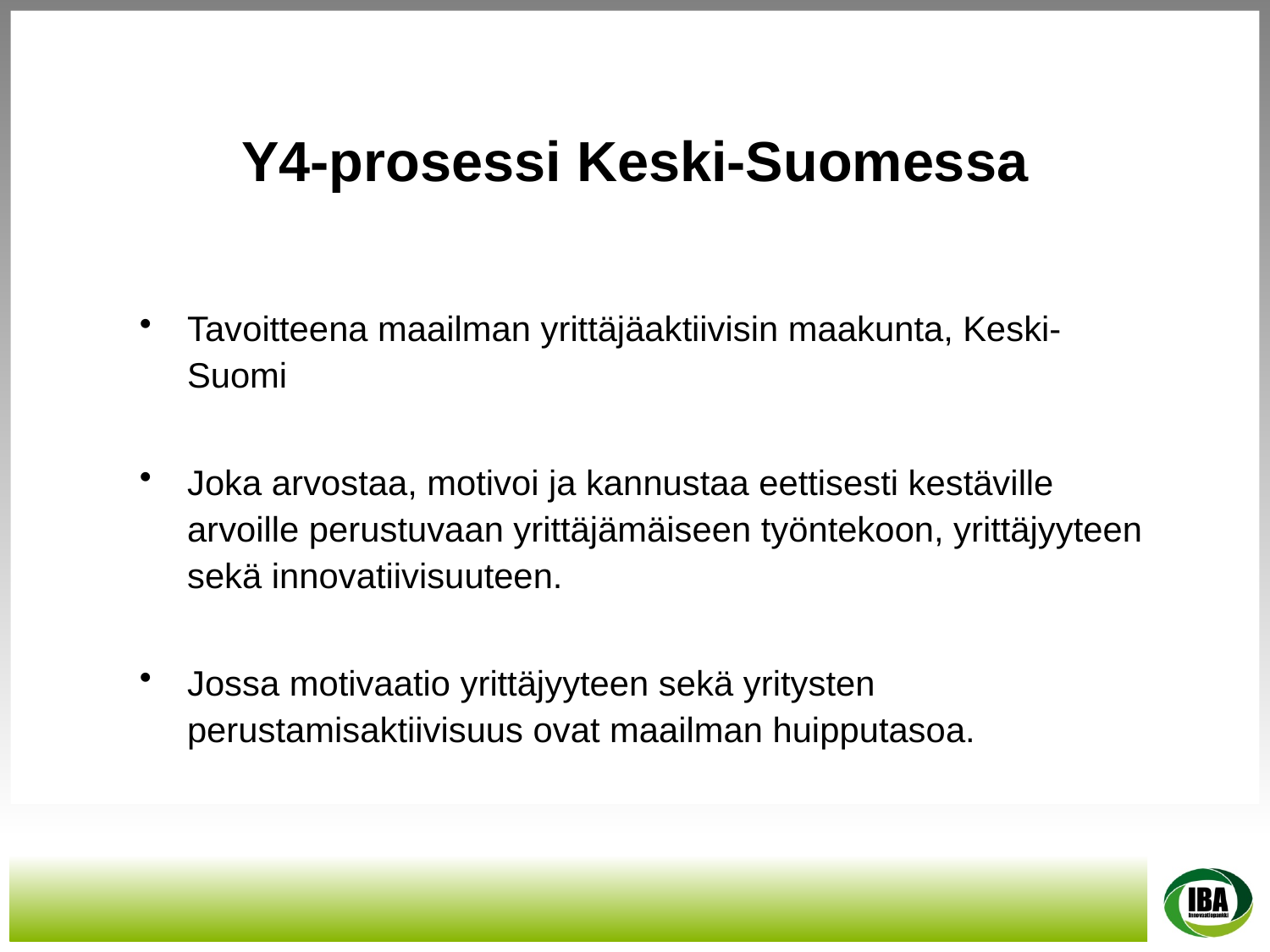

Y4-prosessi Keski-Suomessa
Tavoitteena maailman yrittäjäaktiivisin maakunta, Keski-Suomi

Joka arvostaa, motivoi ja kannustaa eettisesti kestäville arvoille perustuvaan yrittäjämäiseen työntekoon, yrittäjyyteen sekä innovatiivisuuteen.

Jossa motivaatio yrittäjyyteen sekä yritysten perustamisaktiivisuus ovat maailman huipputasoa.